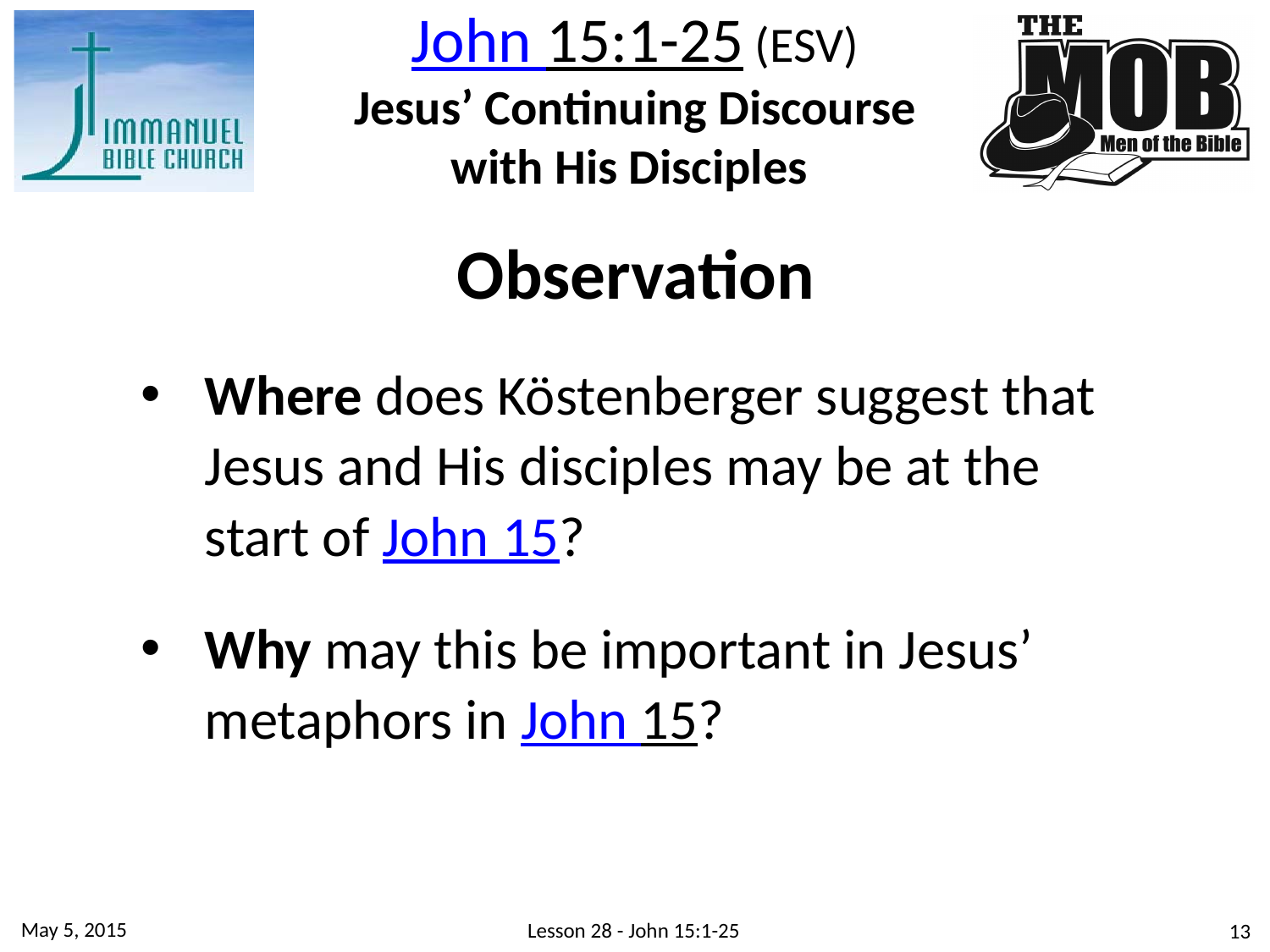

John 15:1-25 (ESV)
 Jesus’ Continuing Discourse
with His Disciples
Observation
Where does Köstenberger suggest that Jesus and His disciples may be at the start of John 15?
Why may this be important in Jesus’ metaphors in John 15?
May 5, 2015
Lesson 28 - John 15:1-25
13